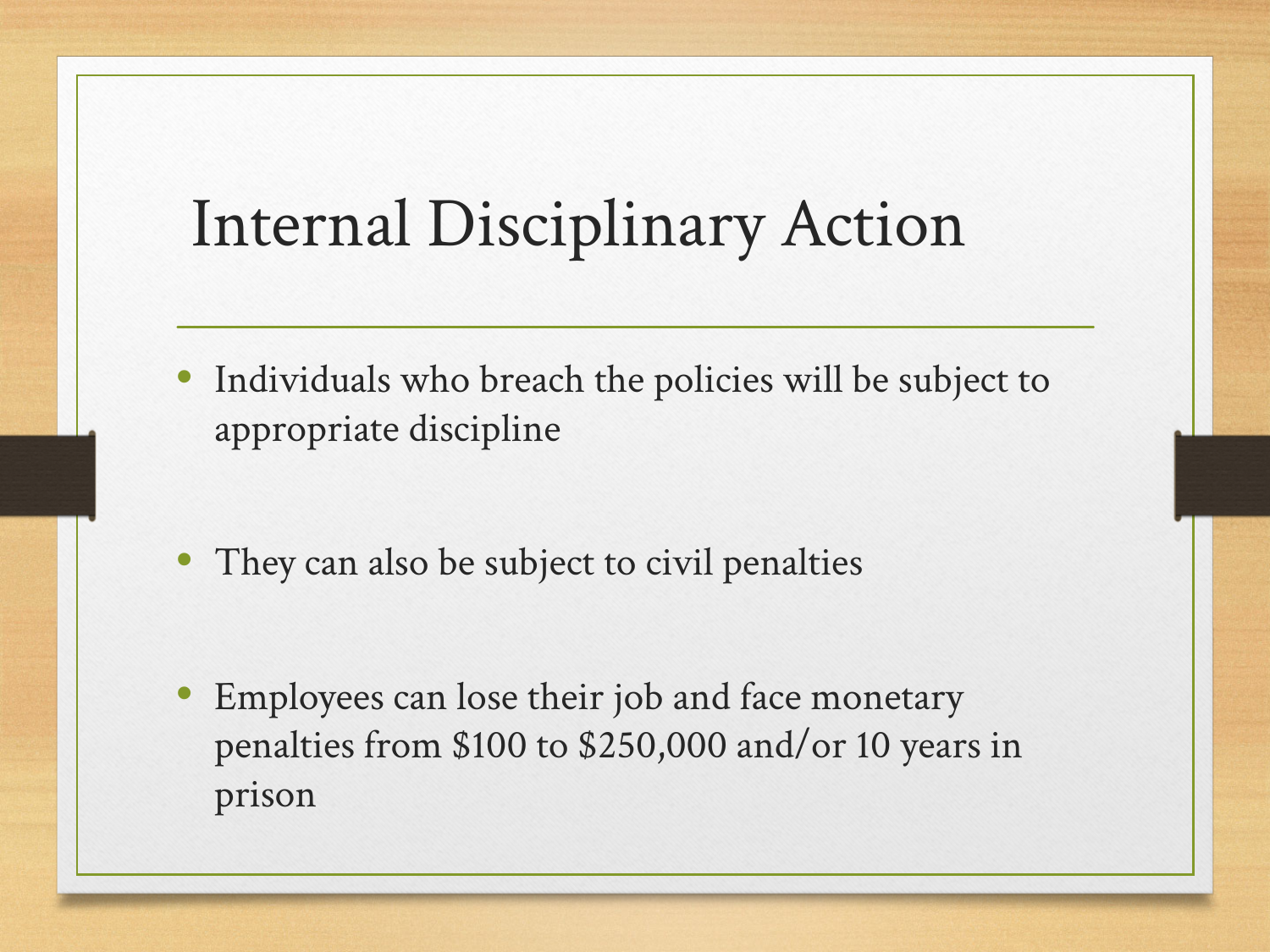

# Internal Disciplinary Action
Individuals who breach the policies will be subject to appropriate discipline

They can also be subject to civil penalties

Employees can lose their job and face monetary penalties from $100 to $250,000 and/or 10 years in prison